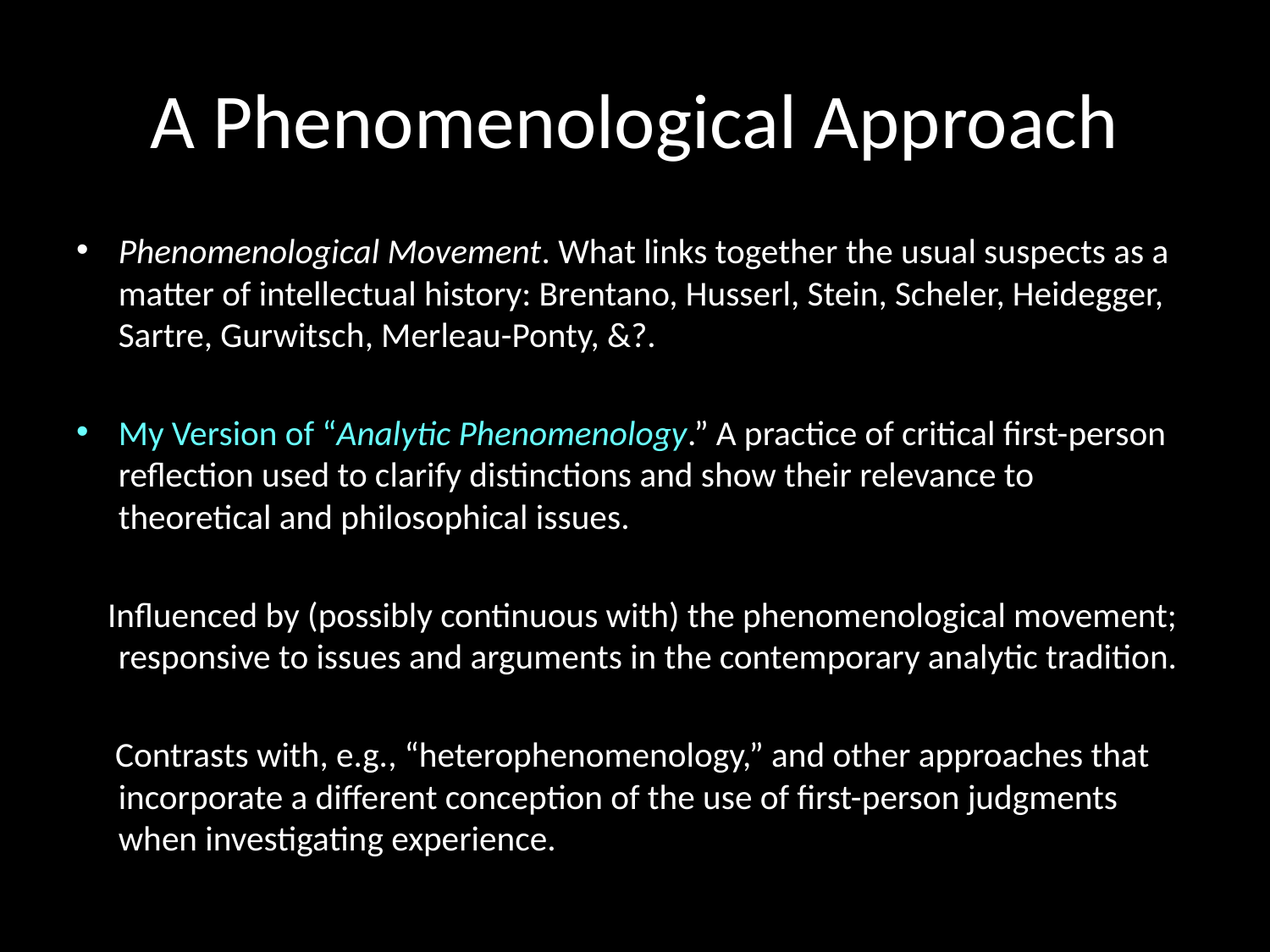

# A Phenomenological Approach
Phenomenological Movement. What links together the usual suspects as a matter of intellectual history: Brentano, Husserl, Stein, Scheler, Heidegger, Sartre, Gurwitsch, Merleau-Ponty, &?.

My Version of “Analytic Phenomenology.” A practice of critical first-person reflection used to clarify distinctions and show their relevance to theoretical and philosophical issues.

    Influenced by (possibly continuous with) the phenomenological movement; responsive to issues and arguments in the contemporary analytic tradition.

     Contrasts with, e.g., “heterophenomenology,” and other approaches that incorporate a different conception of the use of first-person judgments when investigating experience.